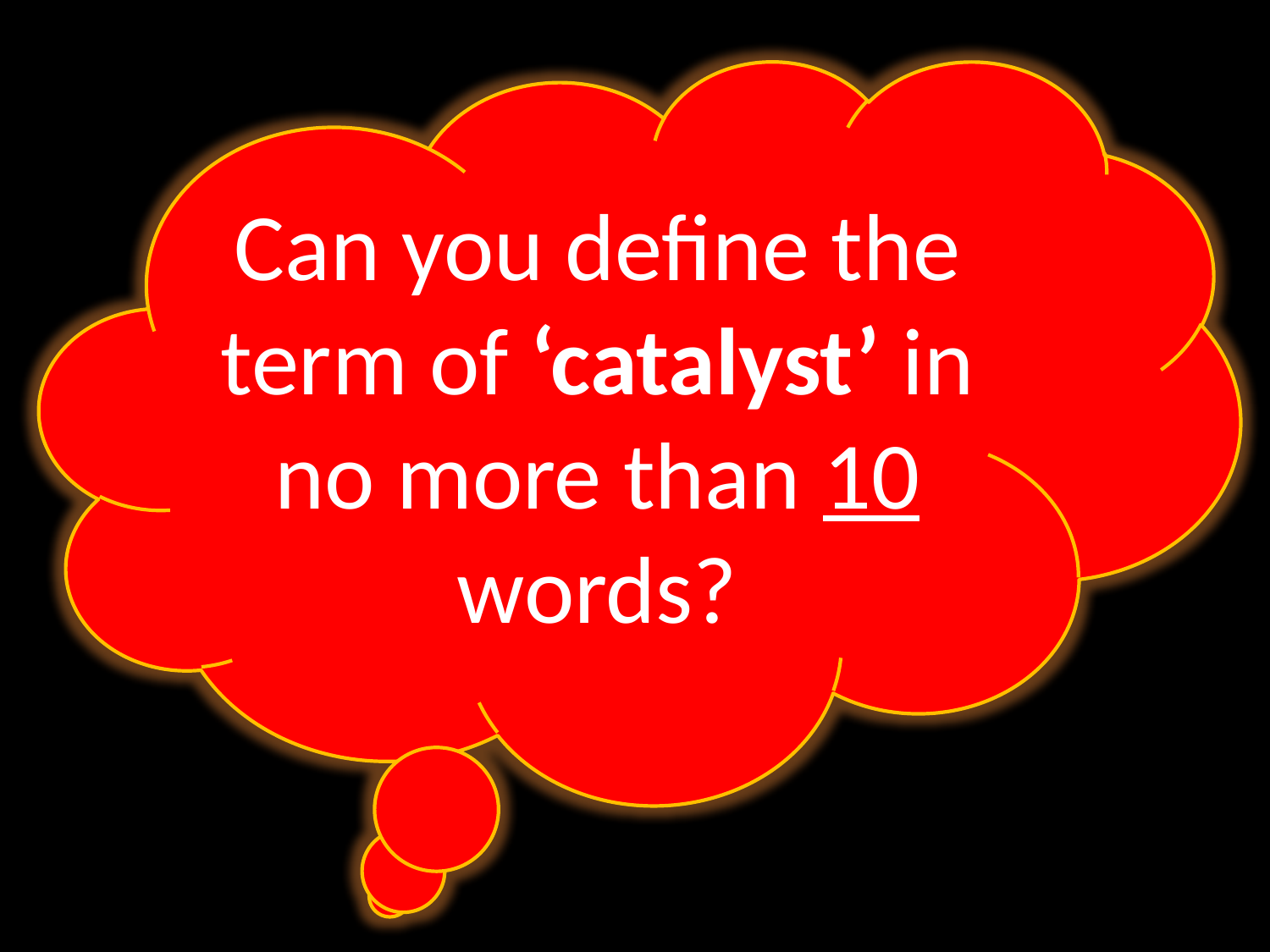

Can you define the term of ‘catalyst’ in no more than 10 words?